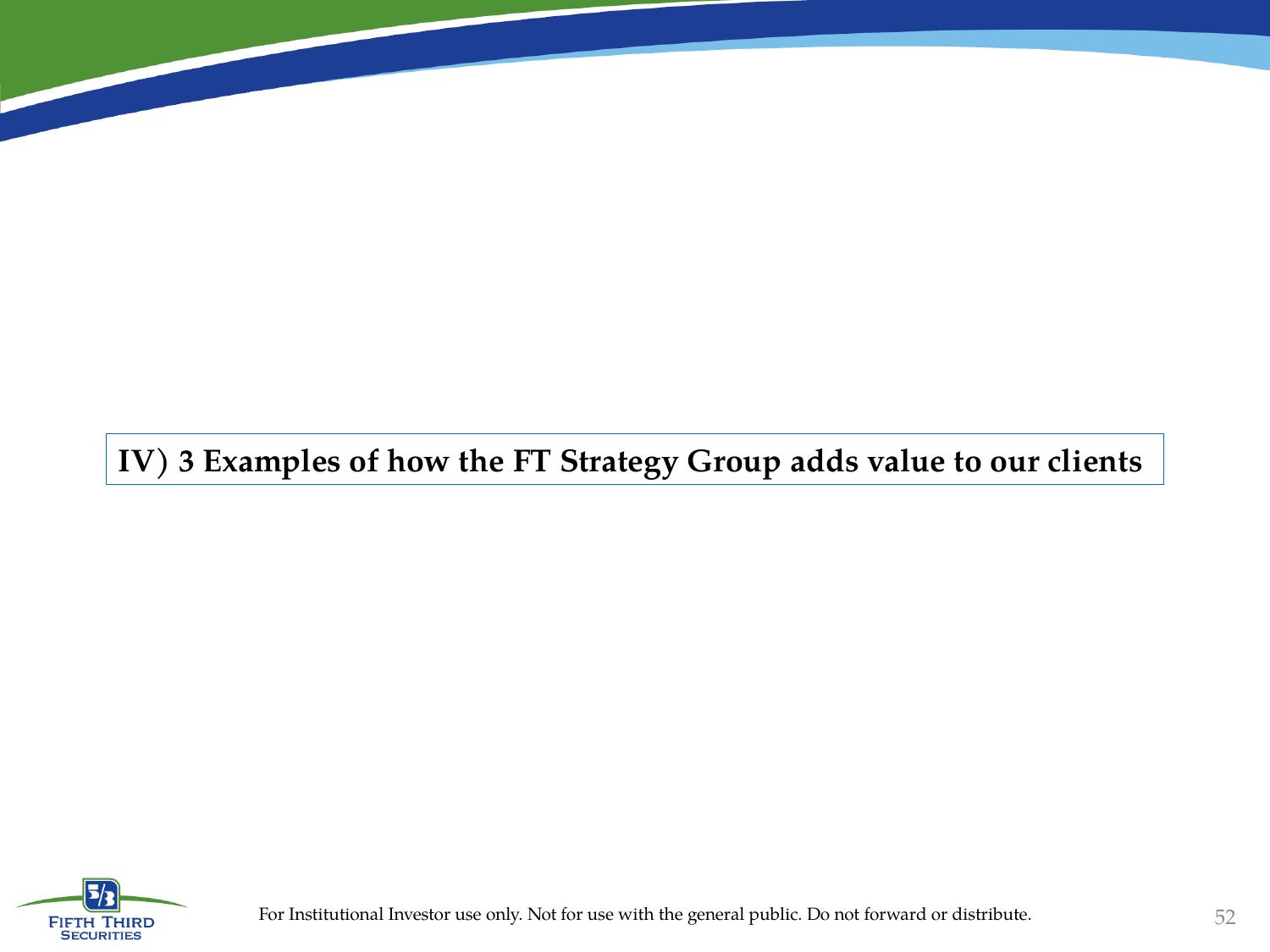

IV) 3 Examples of how the FT Strategy Group adds value to our clients
52